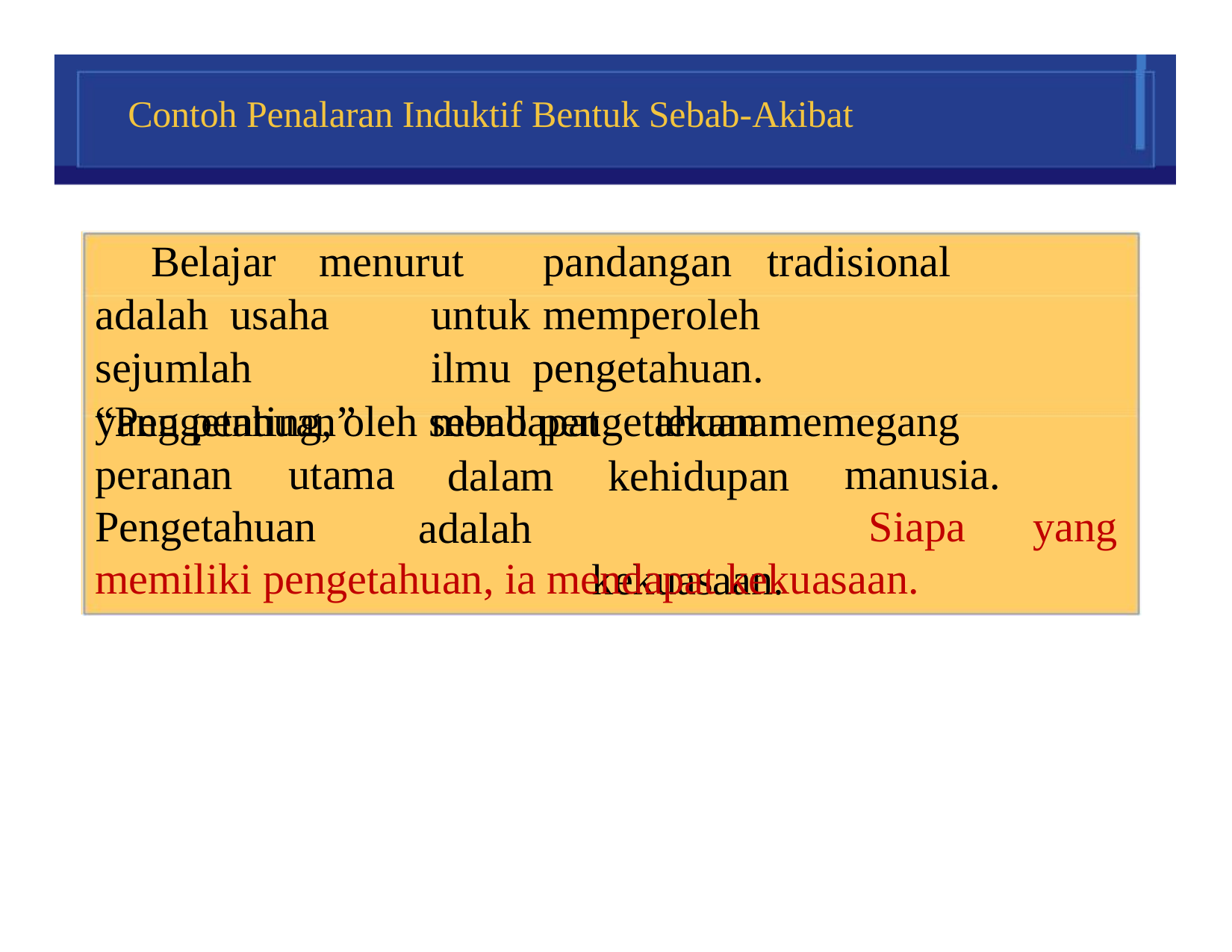

Contoh Penalaran Induktif Bentuk Sebab-Akibat
# Belajar	menurut	pandangan	tradisional	adalah  usaha	untuk	memperoleh			sejumlah		ilmu  pengetahuan.	“Pengetahuan”	mendapat	tekanan

yang penting, oleh sebab pengetahuan memegang
peranan	utama
dalam  adalah
kehidupan  kekuasaan.
manusia.
Siapa
Pengetahuan
yang
memiliki pengetahuan, ia mendapat kekuasaan.